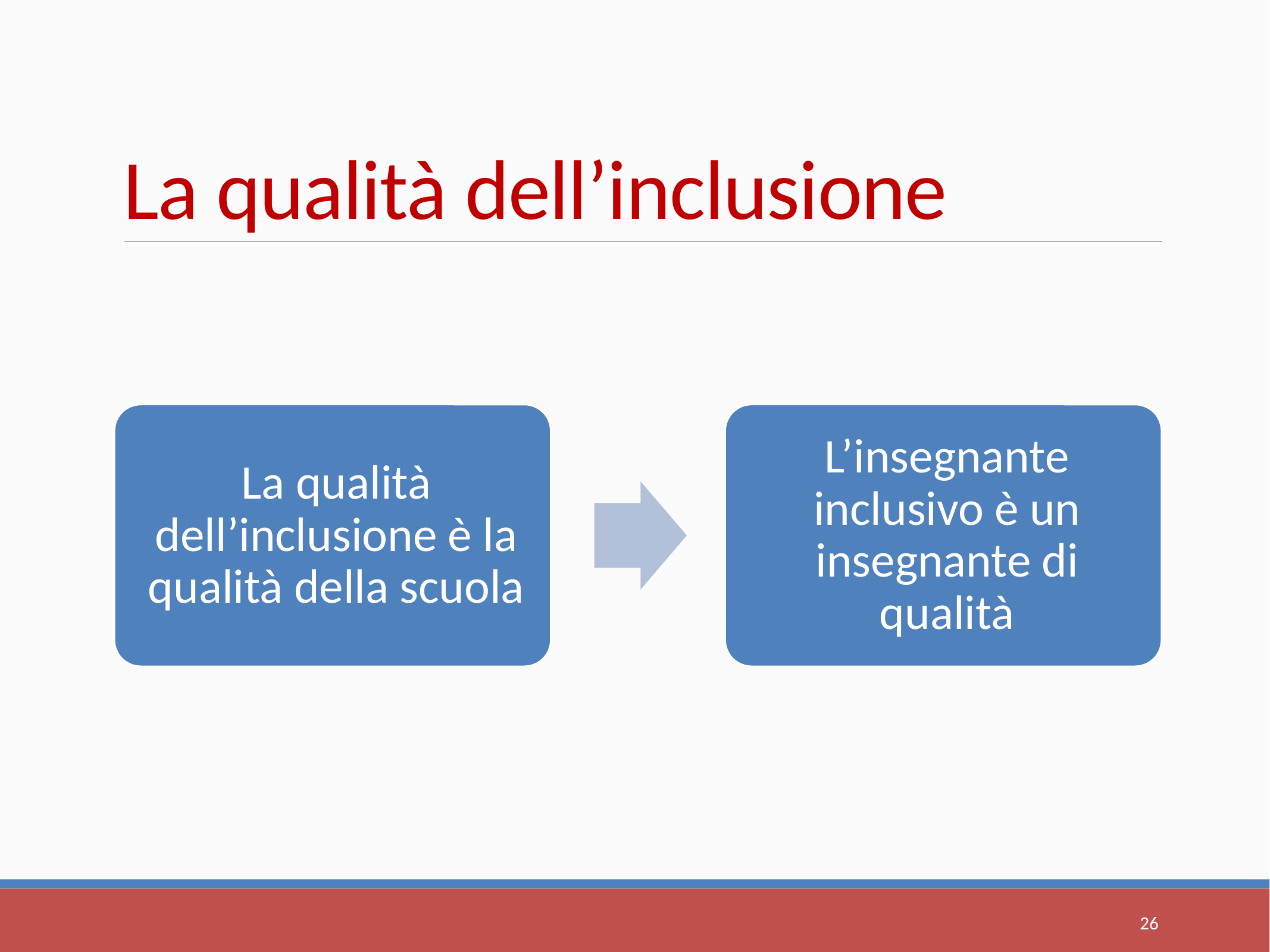

# La qualità dell’inclusione
La qualità dell’inclusione è la qualità della scuola

L’insegnante inclusivo è un insegnante di qualità
26